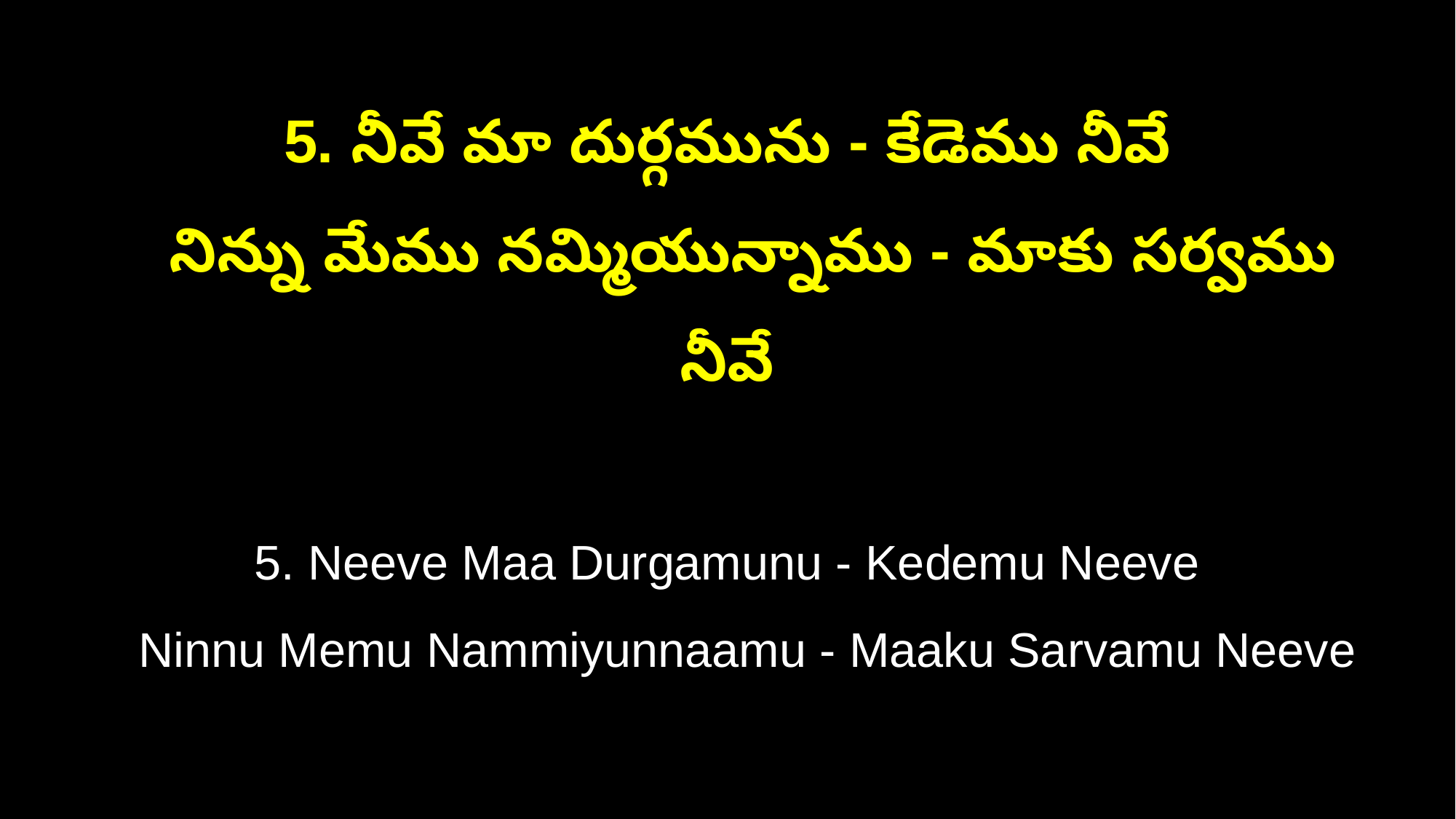

5. నీవే మా దుర్గమును - కేడెము నీవే
   నిన్ను మేము నమ్మియున్నాము - మాకు సర్వము నీవే
5. Neeve Maa Durgamunu - Kedemu Neeve
   Ninnu Memu Nammiyunnaamu - Maaku Sarvamu Neeve